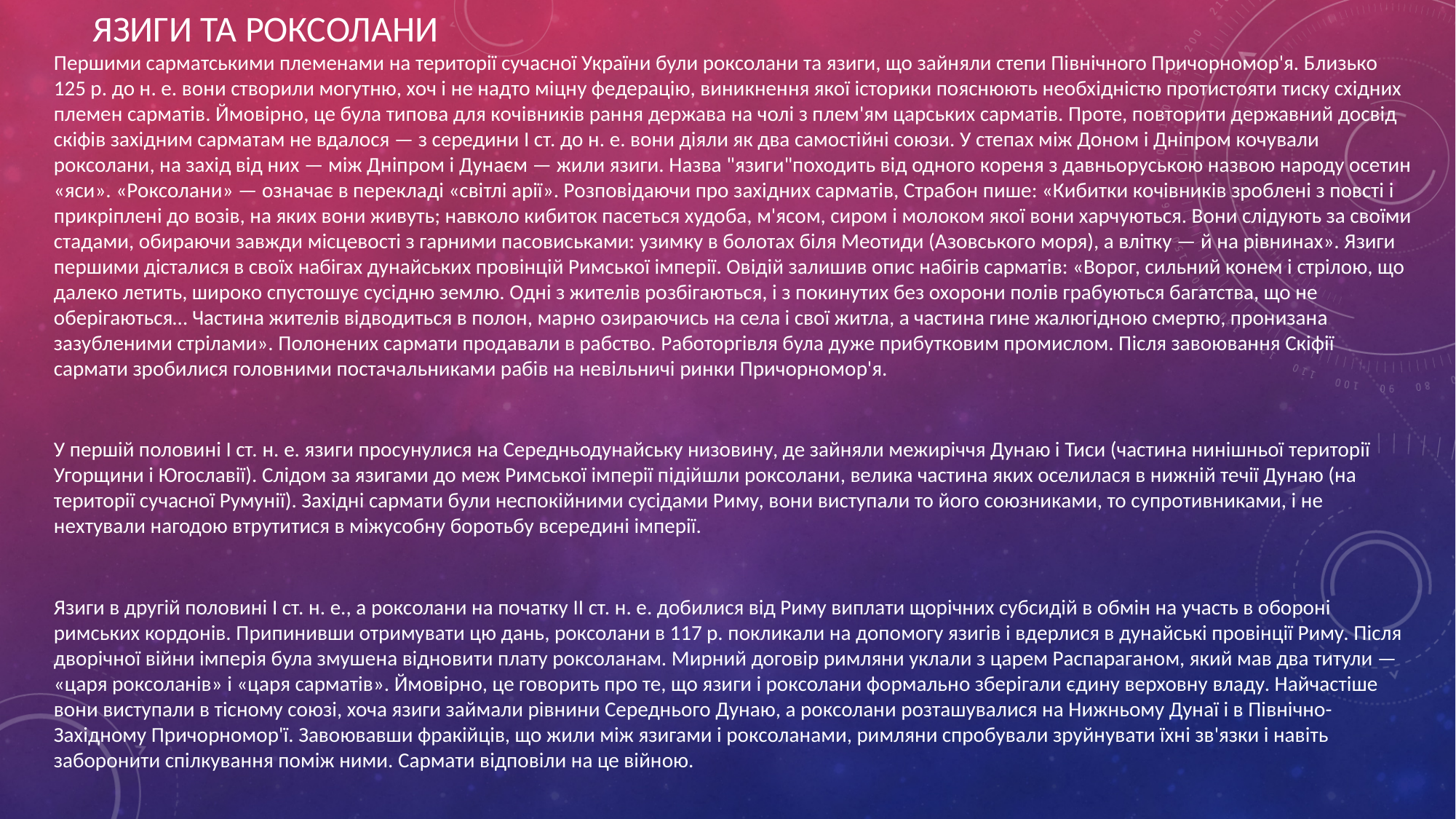

# Язиги та роксолани
Першими сарматськими племенами на території сучасної України були роксолани та язиги, що зайняли степи Північного Причорномор'я. Близько 125 р. до н. е. вони створили могутню, хоч і не надто міцну федерацію, виникнення якої історики пояснюють необхідністю протистояти тиску східних племен сарматів. Ймовірно, це була типова для кочівників рання держава на чолі з плем'ям царських сарматів. Проте, повторити державний досвід скіфів західним сарматам не вдалося — з середини I ст. до н. е. вони діяли як два самостійні союзи. У степах між Доном і Дніпром кочували роксолани, на захід від них — між Дніпром і Дунаєм — жили язиги. Назва "язиги"походить від одного кореня з давньоруською назвою народу осетин «яси». «Роксолани» — означає в перекладі «світлі арії». Розповідаючи про західних сарматів, Страбон пише: «Кибитки кочівників зроблені з повсті і прикріплені до возів, на яких вони живуть; навколо кибиток пасеться худоба, м'ясом, сиром і молоком якої вони харчуються. Вони слідують за своїми стадами, обираючи завжди місцевості з гарними пасовиськами: узимку в болотах біля Меотиди (Азовського моря), а влітку — й на рівнинах». Язиги першими дісталися в своїх набігах дунайських провінцій Римської імперії. Овідій залишив опис набігів сарматів: «Ворог, сильний конем і стрілою, що далеко летить, широко спустошує сусідню землю. Одні з жителів розбігаються, і з покинутих без охорони полів грабуються багатства, що не оберігаються… Частина жителів відводиться в полон, марно озираючись на села і свої житла, а частина гине жалюгідною смертю, пронизана зазубленими стрілами». Полонених сармати продавали в рабство. Работоргівля була дуже прибутковим промислом. Після завоювання Скіфії сармати зробилися головними постачальниками рабів на невільничі ринки Причорномор'я.

У першій половині I ст. н. е. язиги просунулися на Середньодунайську низовину, де зайняли межиріччя Дунаю і Тиси (частина нинішньої території Угорщини і Югославії). Слідом за язигами до меж Римської імперії підійшли роксолани, велика частина яких оселилася в нижній течії Дунаю (на території сучасної Румунії). Західні сармати були неспокійними сусідами Риму, вони виступали то його союзниками, то супротивниками, і не нехтували нагодою втрутитися в міжусобну боротьбу всередині імперії.

Язиги в другій половині I ст. н. е., а роксолани на початку II ст. н. е. добилися від Риму виплати щорічних субсидій в обмін на участь в обороні римських кордонів. Припинивши отримувати цю дань, роксолани в 117 р. покликали на допомогу язигів і вдерлися в дунайські провінції Риму. Після дворічної війни імперія була змушена відновити плату роксоланам. Мирний договір римляни уклали з царем Распараганом, який мав два титули — «царя роксоланів» і «царя сарматів». Ймовірно, це говорить про те, що язиги і роксолани формально зберігали єдину верховну владу. Найчастіше вони виступали в тісному союзі, хоча язиги займали рівнини Середнього Дунаю, а роксолани розташувалися на Нижньому Дунаї і в Північно-Західному Причорномор'ї. Завоювавши фракійців, що жили між язигами і роксоланами, римляни спробували зруйнувати їхні зв'язки і навіть заборонити спілкування поміж ними. Сармати відповіли на це війною.

Особливо наполегливою була боротьба сарматів з Римом в 60-ті і 70-ті рр. II ст. н. е. Нам відомо умови мирного договору, який язиги в 179 р. уклали з імператором Марком Аврелієм. Війна набридла як римлянам, так і сарматам, в стані яких боролися дві партії — прихильники і противники угоди з Римом. Нарешті, мирна партія перемогла, і цар Банадасп, вождь прихильників війни, був узятий під варту. Переговори з Марком Аврелієм очолив цар Зантік. За договором язиги отримали право проходити до роксоланів через римські землі, але, натомість, зобов'язувались не пересуватися човнами Дунаєм і не оселятися поблизу кордону. Згодом римляни скасували ці обмеження і встановили дні, коли сармати могли переходити на римський берег Дунаю для торгівлі. Язиги повернули Риму 100 тисяч полонених. Восьмитисячний загін кінноти язигів був прийнятий в римську армію, при цьому частину вершників спорядили служити до Британії.

Зіткнення сарматів з Римом відбувалися і пізніше. Мир змінювався війною, за якою знову наступала співпраця. Загони сарматів йшли на службу в римську армію і до королів германських племен. До того ж групи західних сарматів розселялися в римських провінціях — на території нинішніх Угорщини, Румунії, Болгарії, Югославії, Франції, Італії, Великої Британії.